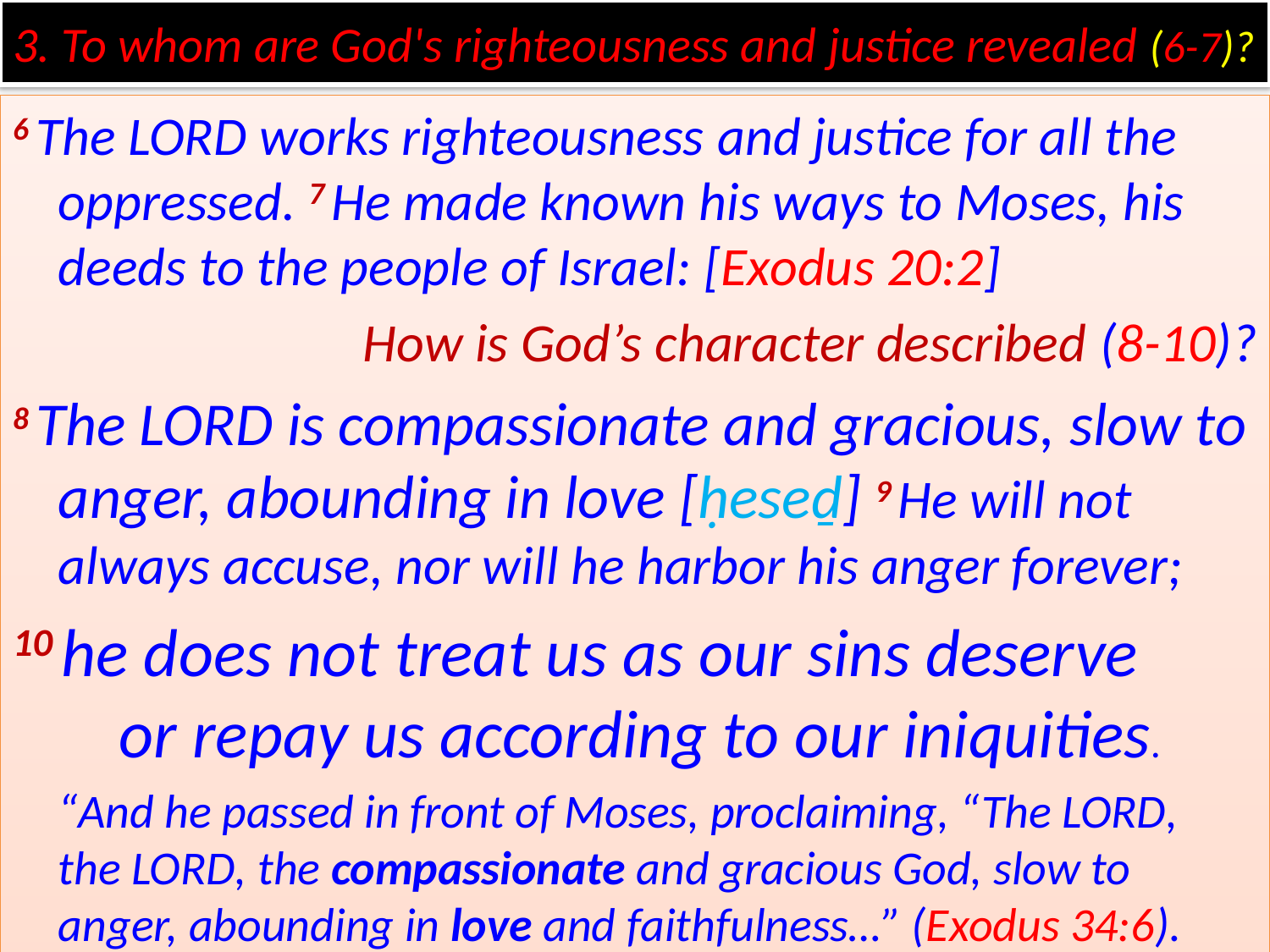

# 3. To whom are God's righteousness and justice revealed (6-7)?
6 The Lord works righteousness and justice for all the oppressed. 7 He made known his ways to Moses, his deeds to the people of Israel: [Exodus 20:2]
How is God’s character described (8-10)?
8 The Lord is compassionate and gracious, slow to anger, abounding in love [ḥeseḏ] 9 He will not always accuse, nor will he harbor his anger forever;
10 he does not treat us as our sins deserve
    or repay us according to our iniquities.
	“And he passed in front of Moses, proclaiming, “The Lord, the Lord, the compassionate and gracious God, slow to anger, abounding in love and faithfulness…” (Exodus 34:6).